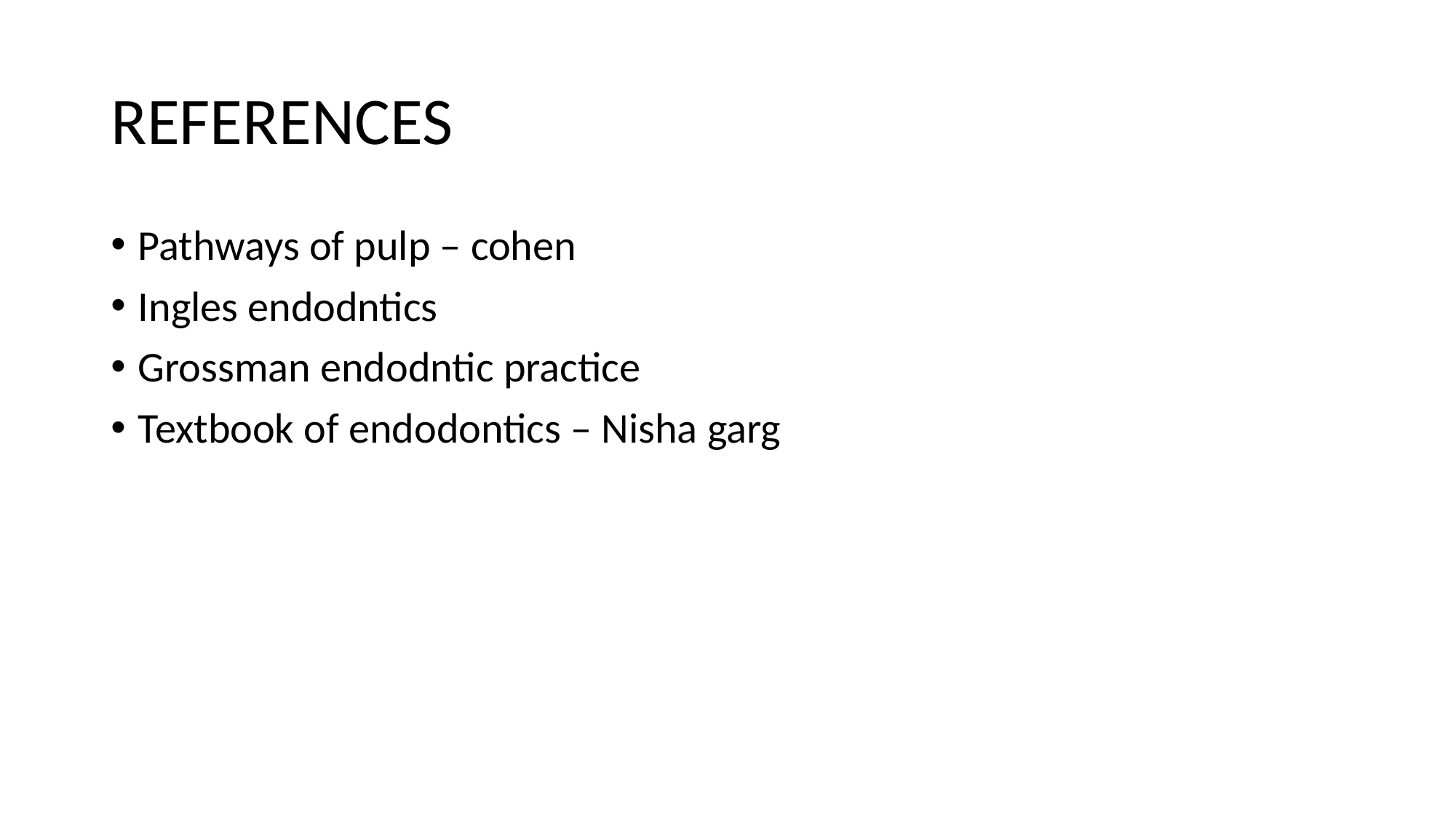

# REFERENCES
Pathways of pulp – cohen
Ingles endodntics
Grossman endodntic practice
Textbook of endodontics – Nisha garg